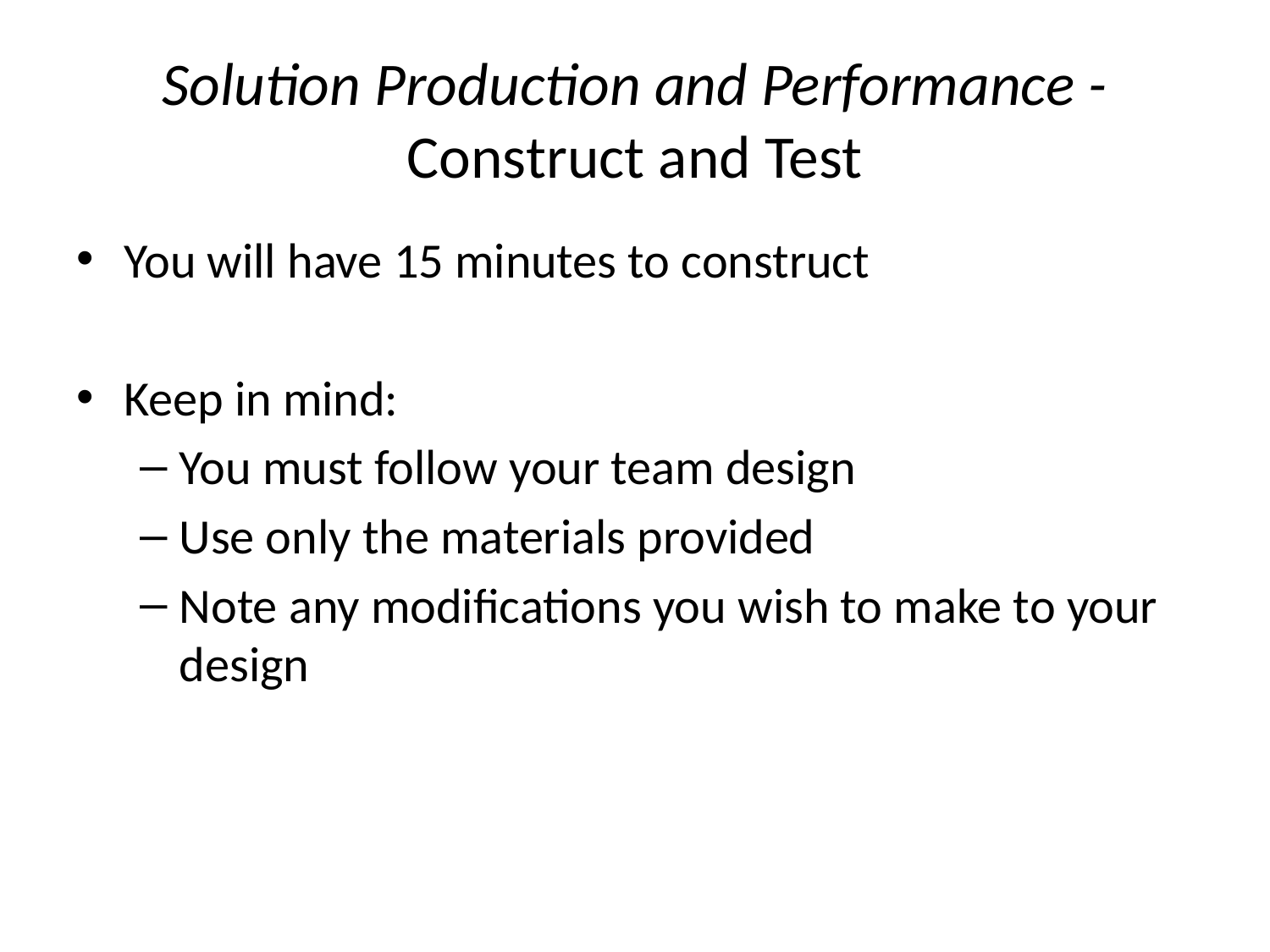

# Solution Production and Performance - Construct and Test
You will have 15 minutes to construct

Keep in mind:
You must follow your team design
Use only the materials provided
Note any modifications you wish to make to your design